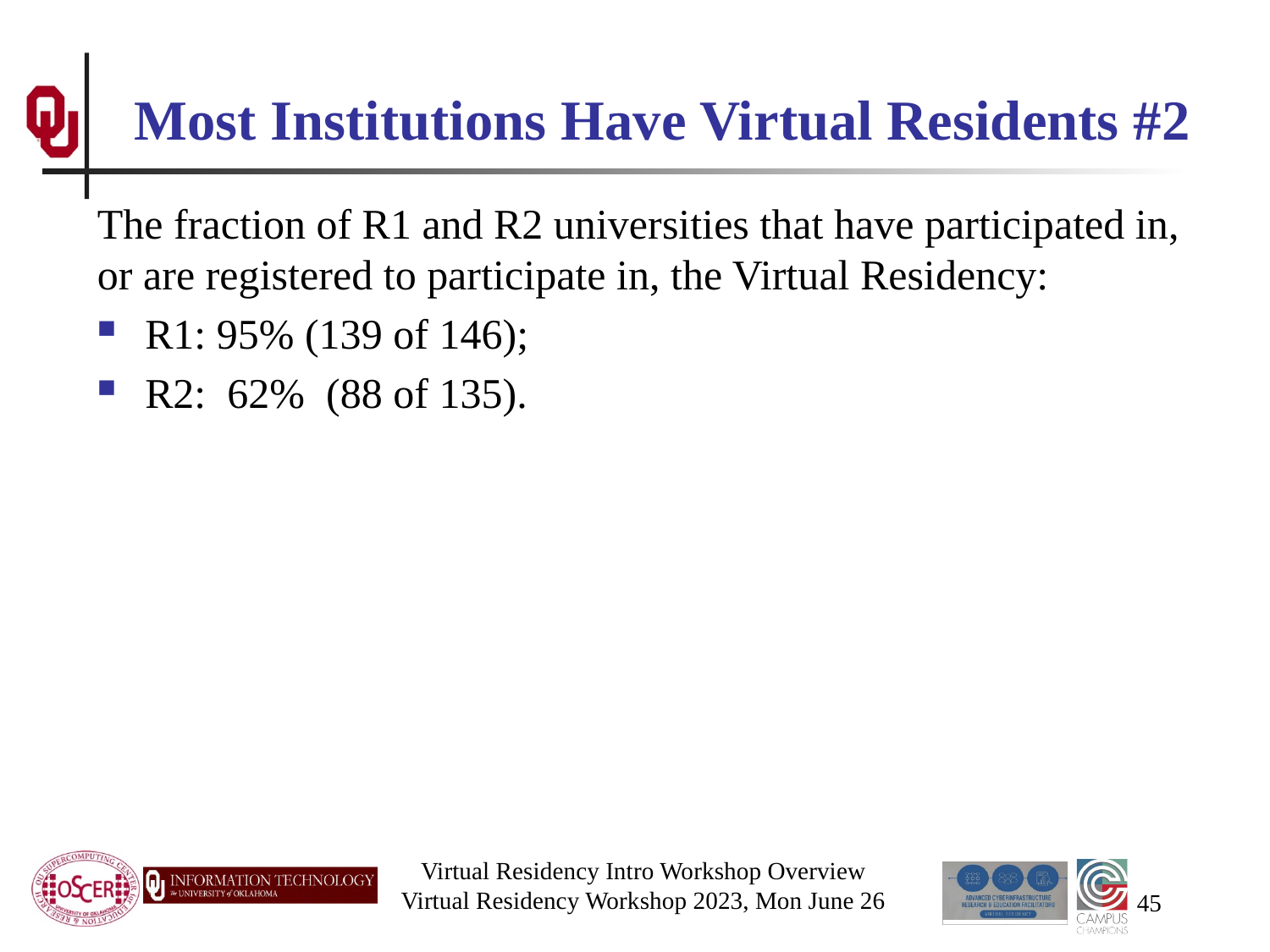

# Most Institutions Have Virtual Residents #2
The fraction of R1 and R2 universities that have participated in, or are registered to participate in, the Virtual Residency:
R1: 95% (139 of 146);
R2:  62%  (88 of 135).
Virtual Residency Intro Workshop Overview
Virtual Residency Workshop 2023, Mon June 26
45